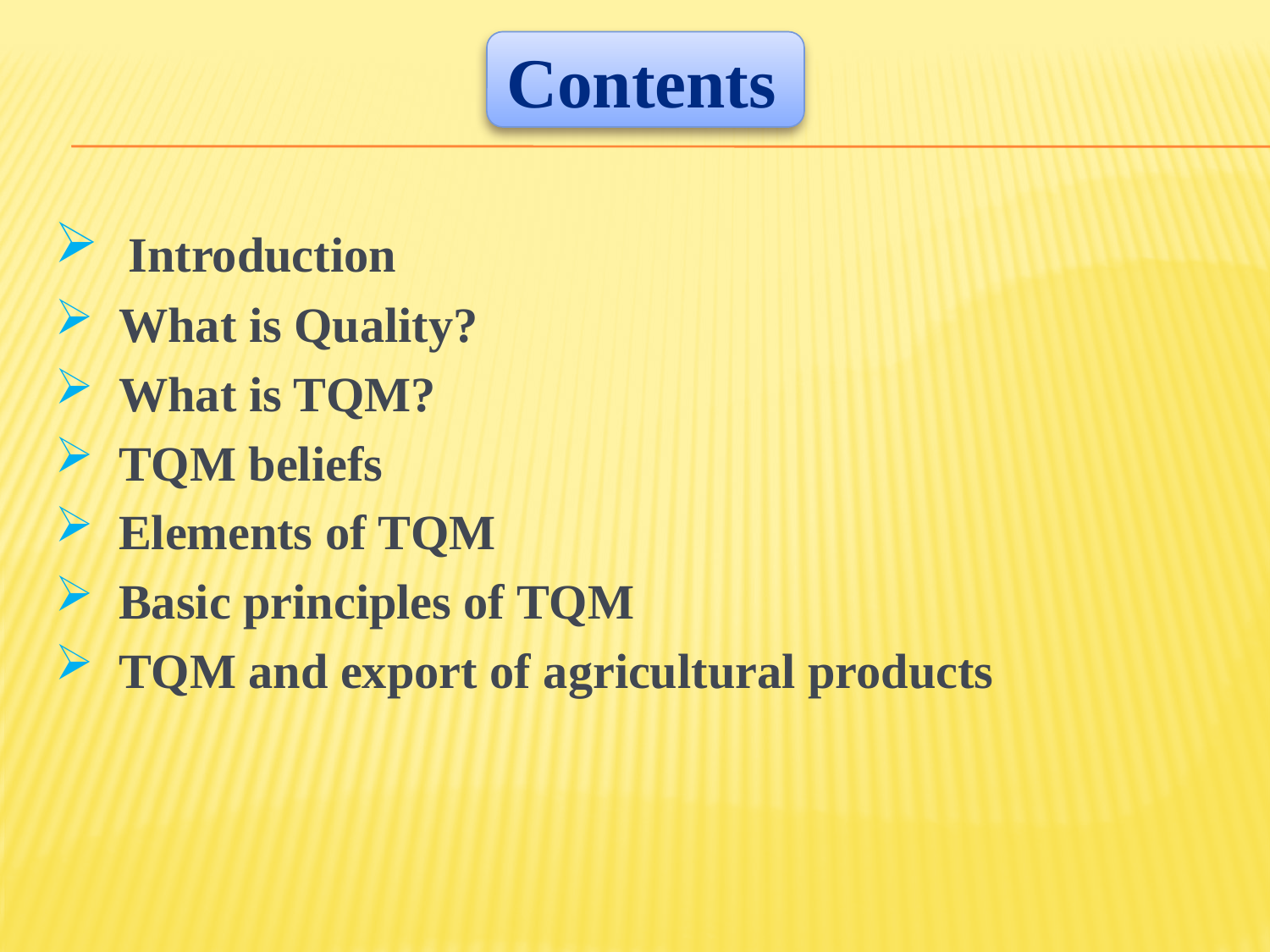

Introduction
  What is Quality?
  What is TQM?
  TQM beliefs
  Elements of TQM
  Basic principles of TQM
  TQM and export of agricultural products

Contents